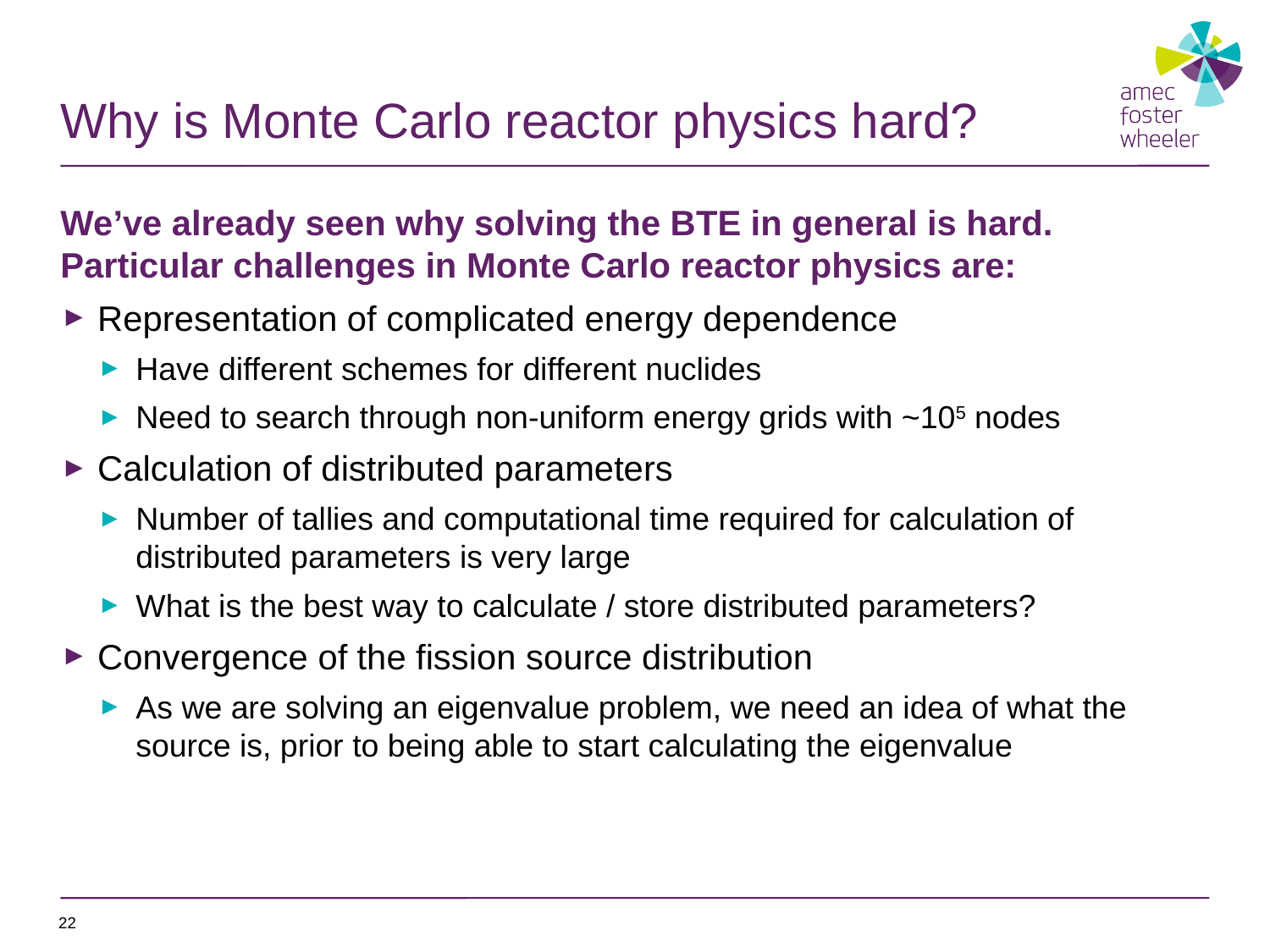

# Why is Monte Carlo reactor physics hard?
We’ve already seen why solving the BTE in general is hard. Particular challenges in Monte Carlo reactor physics are:
Representation of complicated energy dependence
Have different schemes for different nuclides
Need to search through non-uniform energy grids with ~105 nodes
Calculation of distributed parameters
Number of tallies and computational time required for calculation of distributed parameters is very large
What is the best way to calculate / store distributed parameters?
Convergence of the fission source distribution
As we are solving an eigenvalue problem, we need an idea of what the source is, prior to being able to start calculating the eigenvalue
22